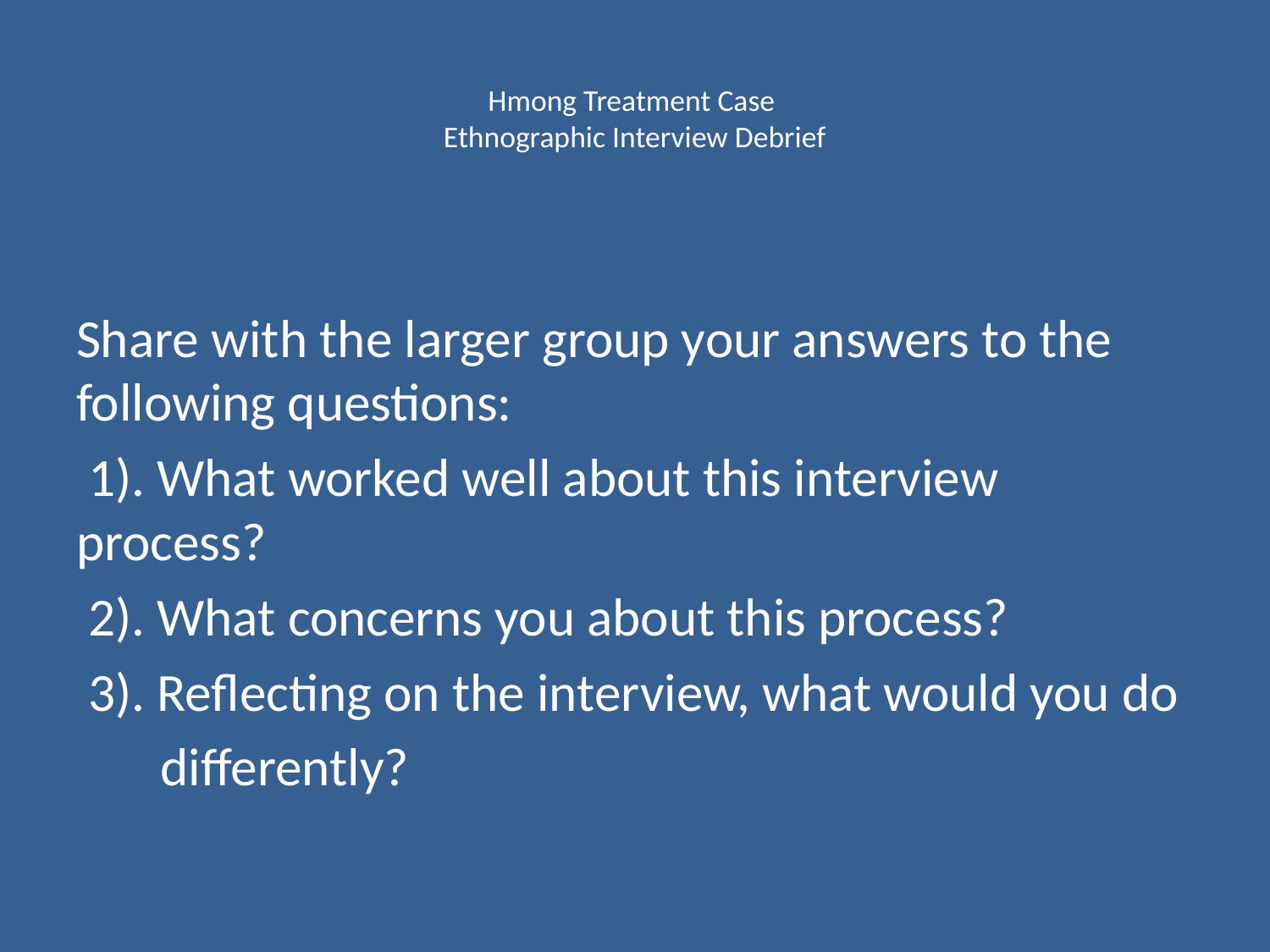

# Hmong Treatment Case Ethnographic Interview Debrief

Share with the larger group your answers to the following questions:
 1). What worked well about this interview process?
 2). What concerns you about this process?
 3). Reflecting on the interview, what would you do
       differently?